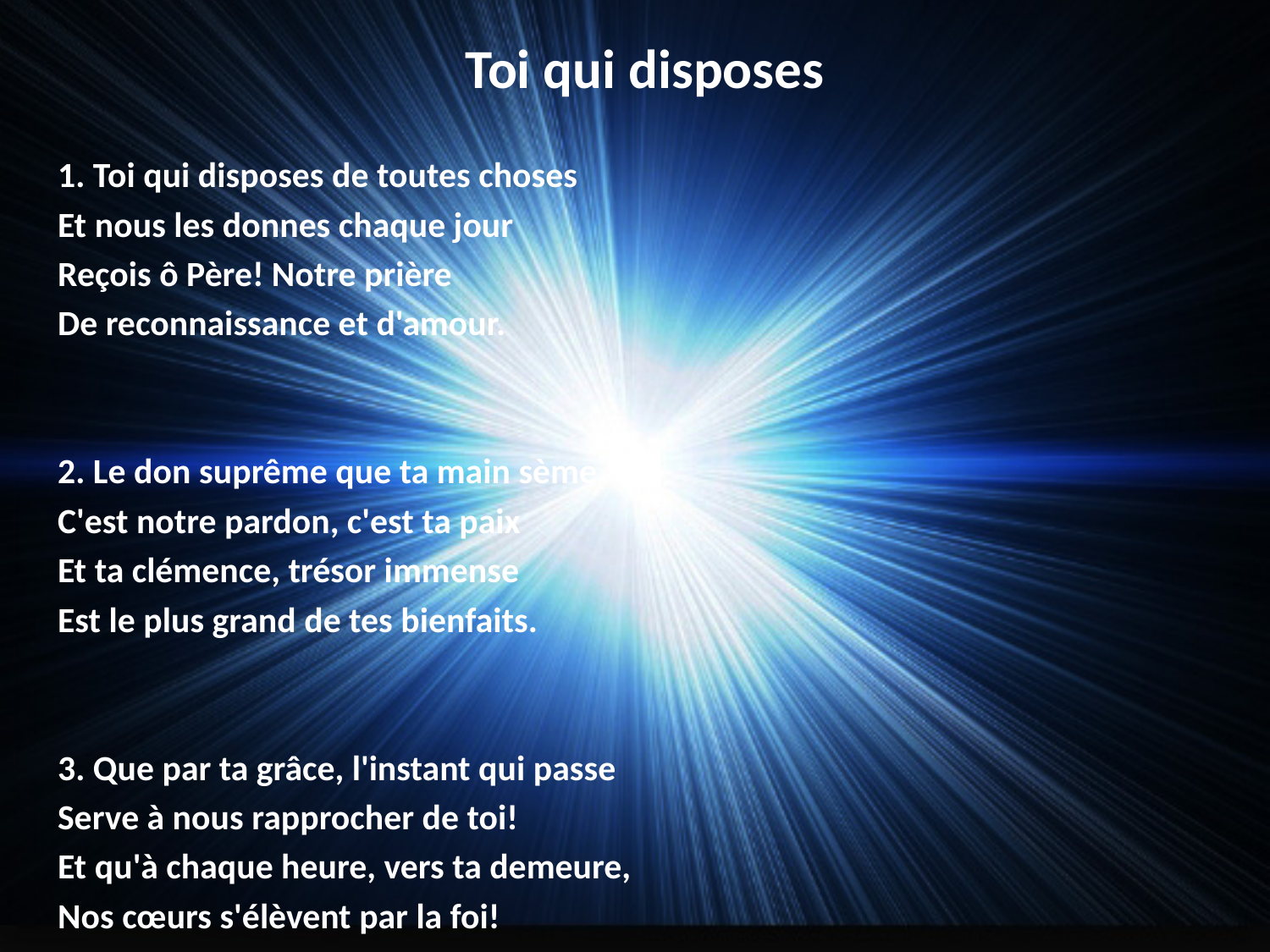

# Toi qui disposes
1. Toi qui disposes de toutes choses
Et nous les donnes chaque jour
Reçois ô Père! Notre prière
De reconnaissance et d'amour.

2. Le don suprême que ta main sème
C'est notre pardon, c'est ta paix
Et ta clémence, trésor immense
Est le plus grand de tes bienfaits.

3. Que par ta grâce, l'instant qui passe
Serve à nous rapprocher de toi!
Et qu'à chaque heure, vers ta demeure,
Nos cœurs s'élèvent par la foi!